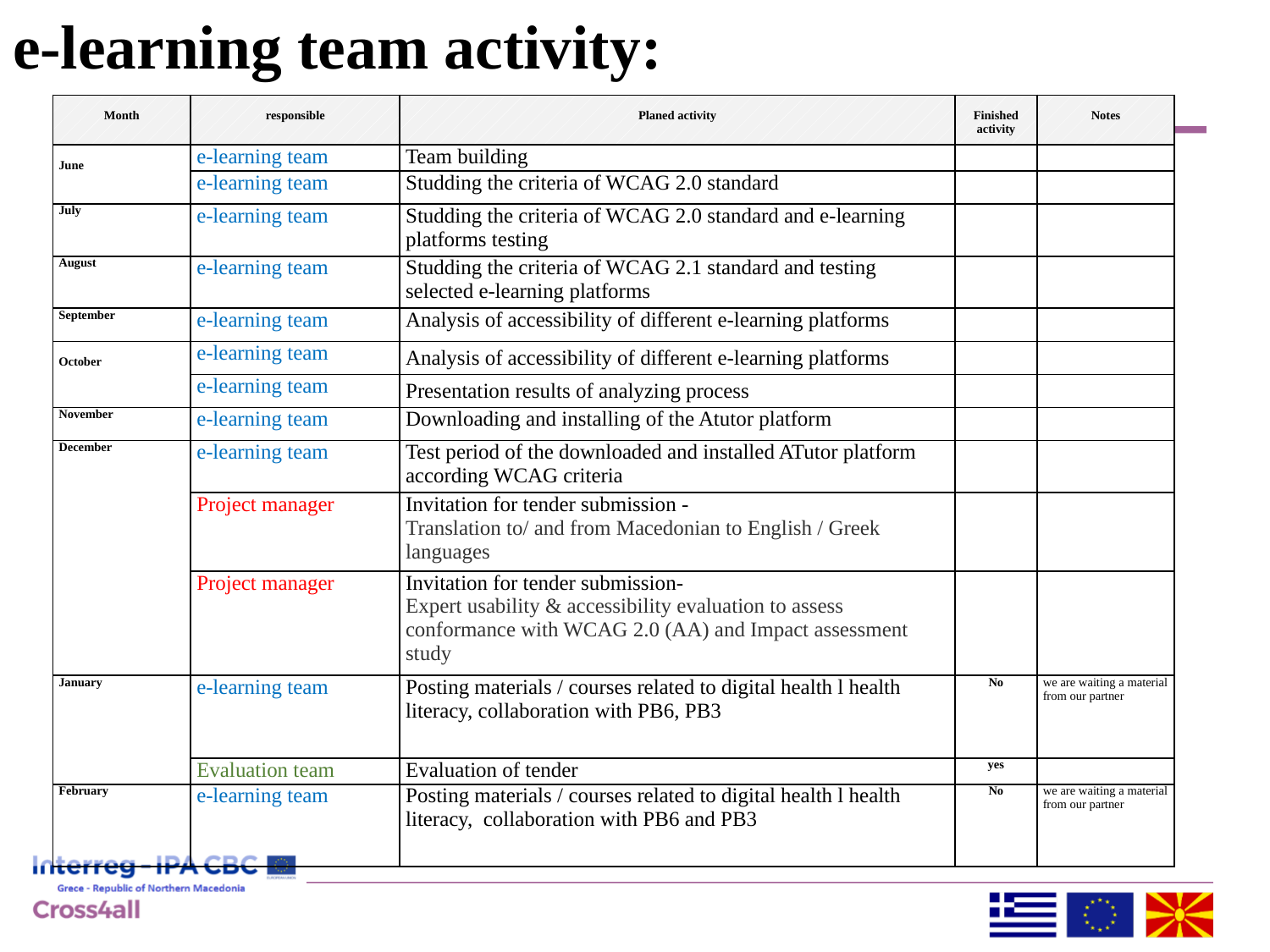

# e-learning team activity:
| Month | responsible | Planed activity | Finished activity | Notes |
| --- | --- | --- | --- | --- |
| June | e-learning team | Team building |  |  |
|  | e-learning team | Studding the criteria of WCAG 2.0 standard |  |  |
| July | e-learning team | Studding the criteria of WCAG 2.0 standard and e-learning platforms testing |  |  |
| August | e-learning team | Studding the criteria of WCAG 2.1 standard and testing selected e-learning platforms |  |  |
| September | e-learning team | Analysis of accessibility of different e-learning platforms |  |  |
| October | e-learning team | Analysis of accessibility of different e-learning platforms |  |  |
|  | e-learning team | Presentation results of analyzing process |  |  |
| November | e-learning team | Downloading and installing of the Atutor platform |  |  |
| December | e-learning team | Test period of the downloaded and installed ATutor platform according WCAG criteria |  |  |
|  | Project manager | Invitation for tender submission - Translation to/ and from Macedonian to English / Greek languages |  |  |
|  | Project manager | Invitation for tender submission- Expert usability & accessibility evaluation to assess conformance with WCAG 2.0 (AA) and Impact assessment study |  |  |
| January | e-learning team | Posting materials / courses related to digital health l health literacy, collaboration with PB6, PB3 | No | we are waiting a material from our partner |
|  | Evaluation team | Evaluation of tender | yes |  |
| February | e-learning team | Posting materials / courses related to digital health l health literacy, collaboration with PB6 and PB3 | No | we are waiting a material from our partner |